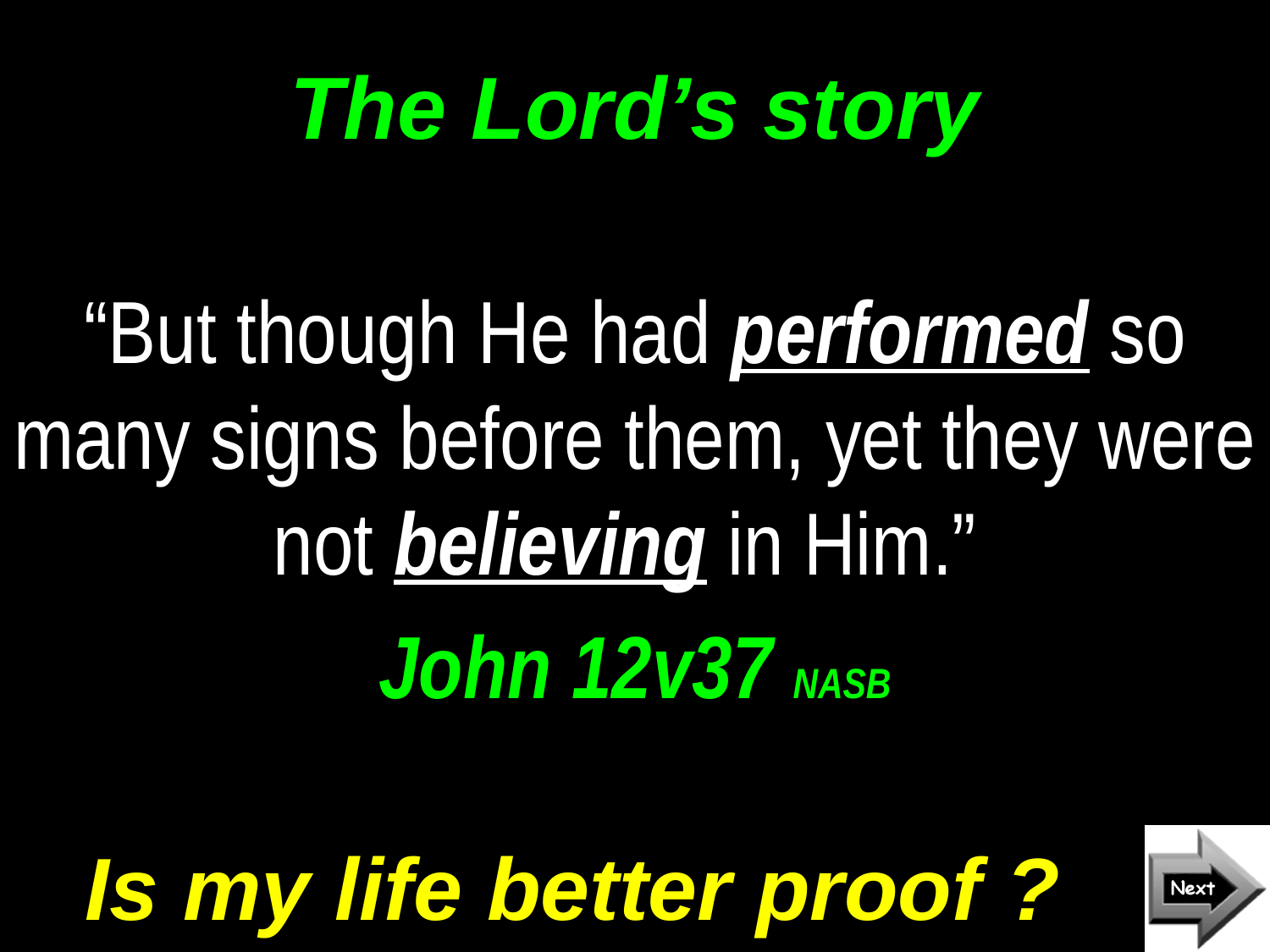

# The Lord’s story
“But though He had performed so many signs before them, yet they were not believing in Him.”
John 12v37 NASB
Is my life better proof ?